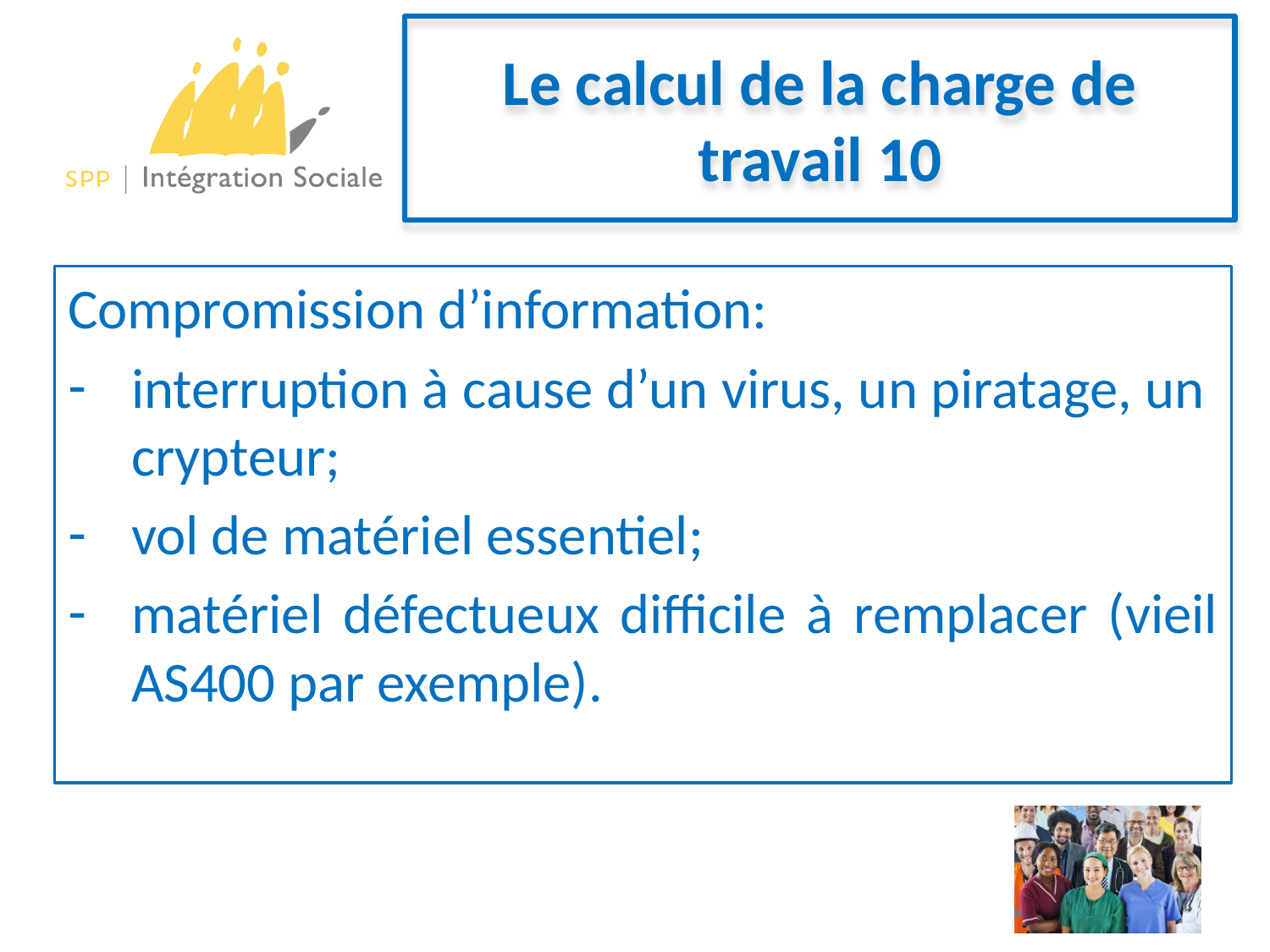

# Le calcul de la charge de travail 10
Compromission d’information:
interruption à cause d’un virus, un piratage, un  crypteur;
vol de matériel essentiel;
matériel défectueux difficile à remplacer (vieil AS400 par exemple).